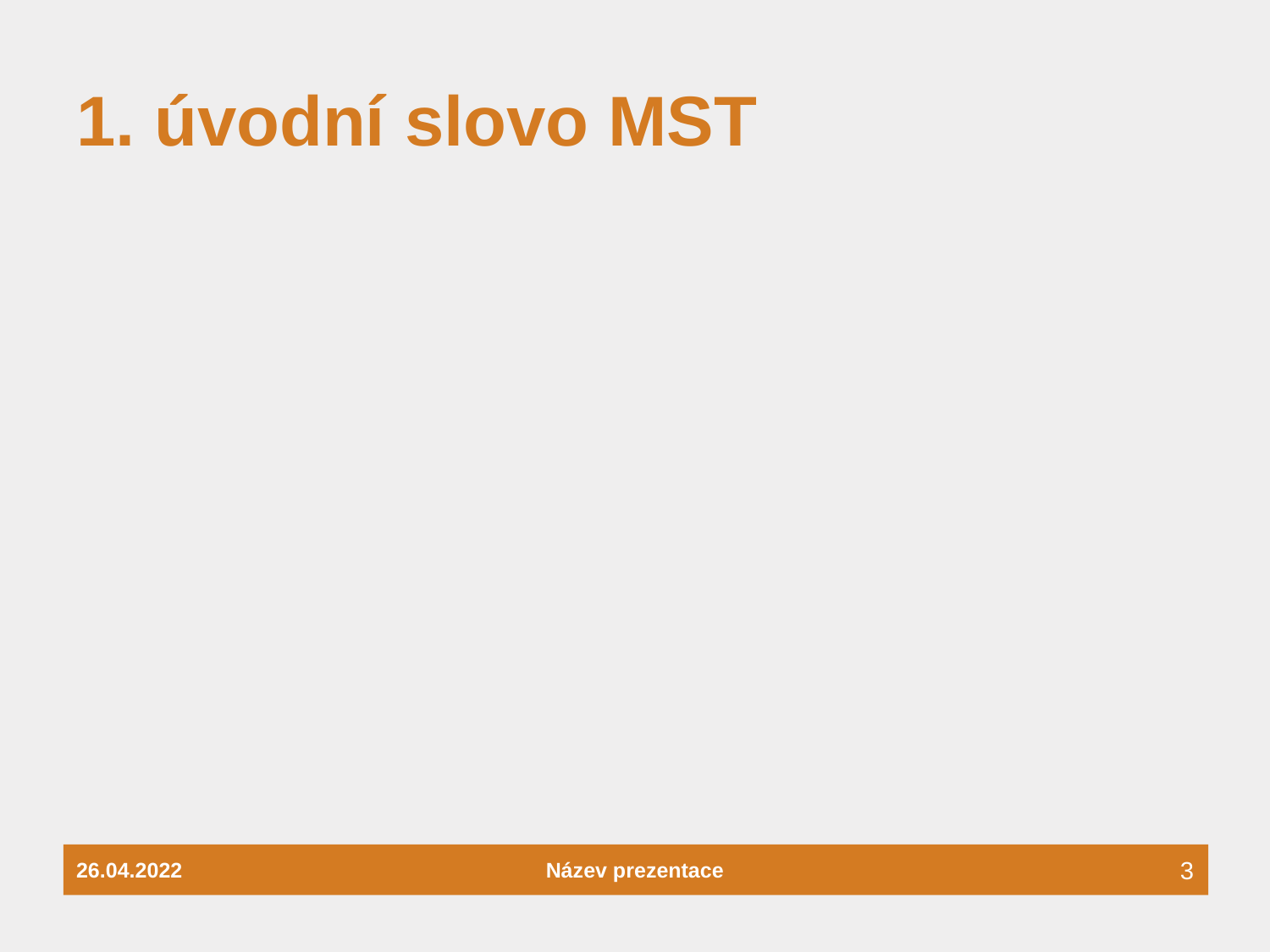

# 1. úvodní slovo MST

26.04.2022
Název prezentace
3